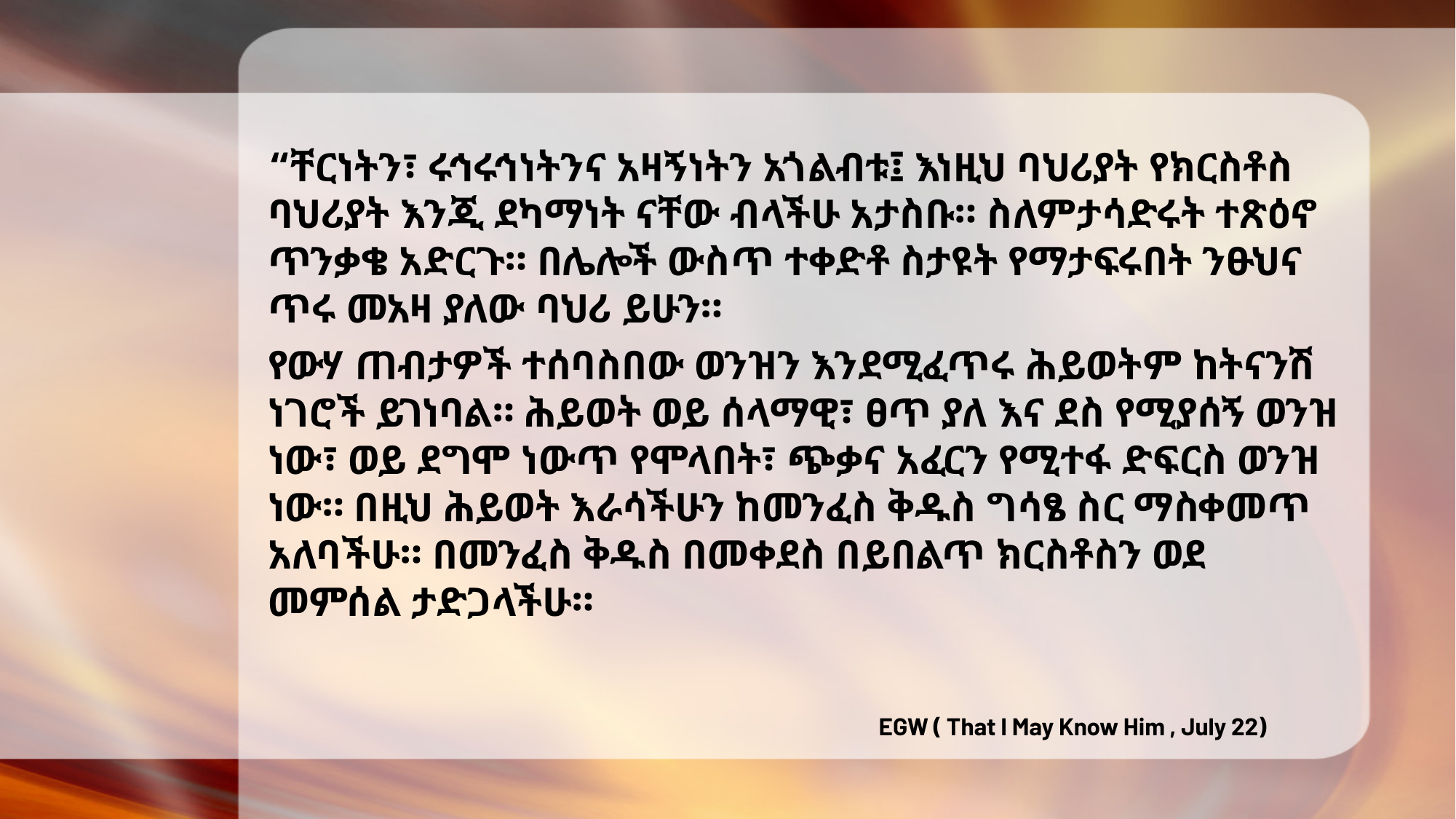

“ቸርነትን፣ ሩኅሩኅነትንና አዛኝነትን አጎልብቱ፤ እነዚህ ባህሪያት የክርስቶስ ባህሪያት እንጂ ደካማነት ናቸው ብላችሁ አታስቡ። ስለምታሳድሩት ተጽዕኖ ጥንቃቄ አድርጉ። በሌሎች ውስጥ ተቀድቶ ስታዩት የማታፍሩበት ንፁህና ጥሩ መአዛ ያለው ባህሪ ይሁን።
የውሃ ጠብታዎች ተሰባስበው ወንዝን እንደሚፈጥሩ ሕይወትም ከትናንሽ ነገሮች ይገነባል። ሕይወት ወይ ሰላማዊ፣ ፀጥ ያለ እና ደስ የሚያሰኝ ወንዝ ነው፣ ወይ ደግሞ ነውጥ የሞላበት፣ ጭቃና አፈርን የሚተፋ ድፍርስ ወንዝ ነው። በዚህ ሕይወት እራሳችሁን ከመንፈስ ቅዱስ ግሳፄ ስር ማስቀመጥ አለባችሁ። በመንፈስ ቅዱስ በመቀደስ በይበልጥ ክርስቶስን ወደ መምሰል ታድጋላችሁ።
EGW ( That I May Know Him , July 22)